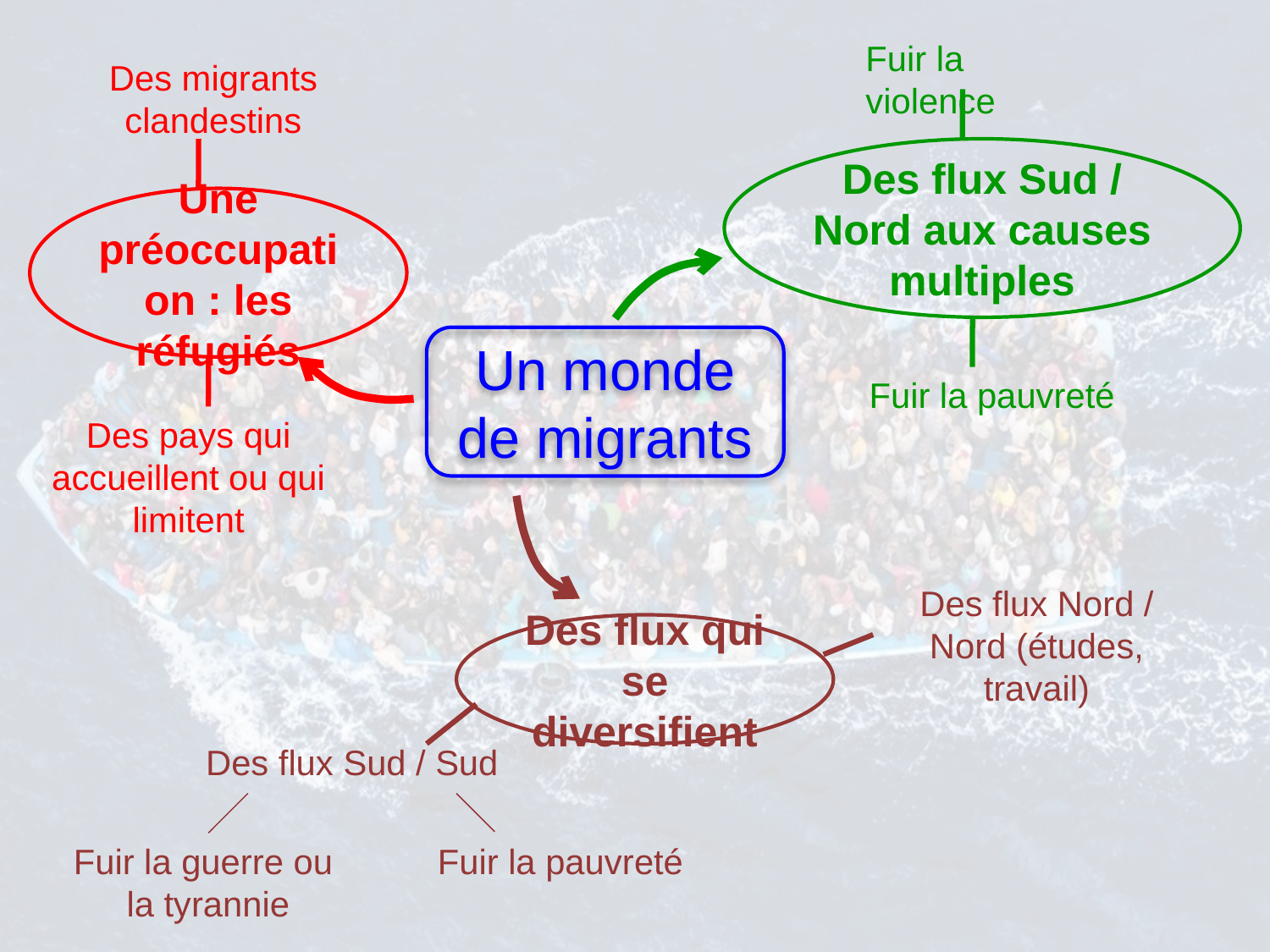

Fuir la violence
Des migrants clandestins
Des flux Sud / Nord aux causes multiples
Une préoccupation : les réfugiés

Un monde de migrants

Fuir la pauvreté
Des pays qui accueillent ou qui limitent

Des flux Nord / Nord (études, travail)
Des flux qui se diversifient
Des flux Sud / Sud
Fuir la guerre ou
 la tyrannie
Fuir la pauvreté